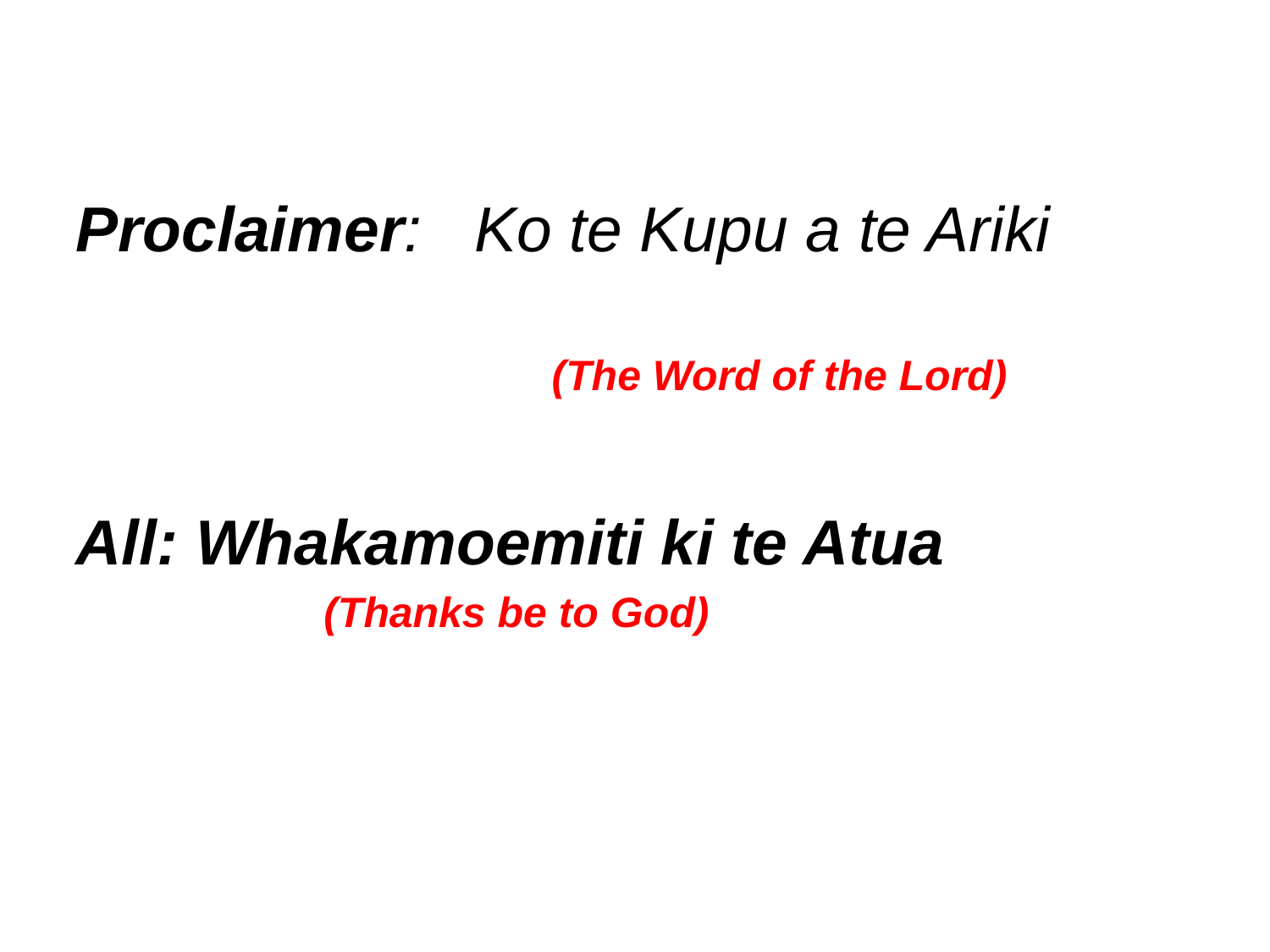

# Response after 1st & 2nd Reading with background

Proclaimer:   Ko te Kupu a te Ariki
                       	        (The Word of the Lord)

All: Whakamoemiti ki te Atua
                  (Thanks be to God)